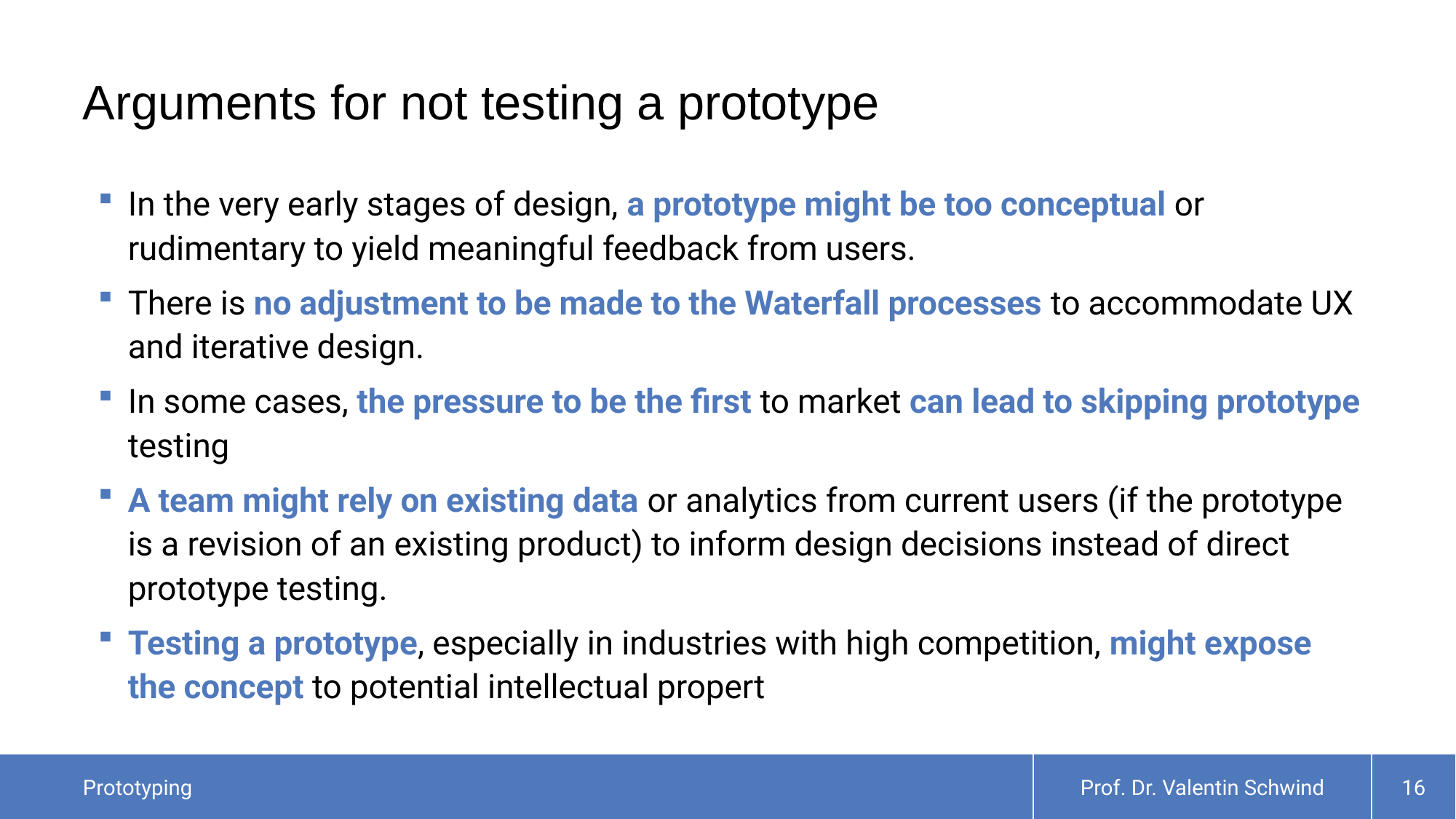

# Arguments for not testing a prototype
In the very early stages of design, a prototype might be too conceptual or rudimentary to yield meaningful feedback from users.
There is no adjustment to be made to the Waterfall processes to accommodate UX and iterative design.
In some cases, the pressure to be the first to market can lead to skipping prototype testing
A team might rely on existing data or analytics from current users (if the prototype is a revision of an existing product) to inform design decisions instead of direct prototype testing.
Testing a prototype, especially in industries with high competition, might expose the concept to potential intellectual propert
Prototyping
Prof. Dr. Valentin Schwind
16